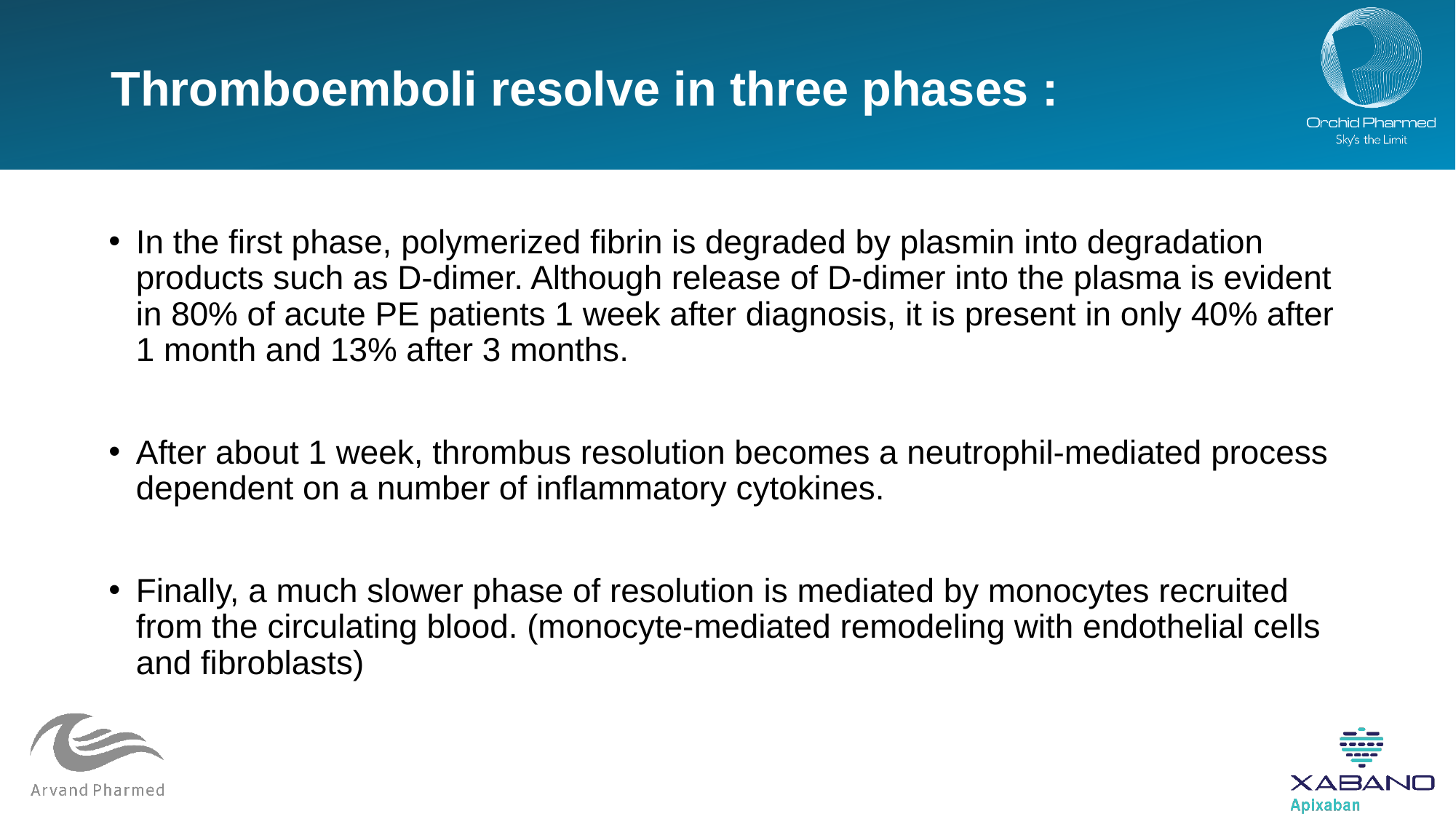

# Thromboemboli resolve in three phases :
In the first phase, polymerized fibrin is degraded by plasmin into degradation products such as D-dimer. Although release of D-dimer into the plasma is evident in 80% of acute PE patients 1 week after diagnosis, it is present in only 40% after 1 month and 13% after 3 months.

After about 1 week, thrombus resolution becomes a neutrophil-mediated process dependent on a number of inflammatory cytokines.

Finally, a much slower phase of resolution is mediated by monocytes recruited from the circulating blood. (monocyte-mediated remodeling with endothelial cells and fibroblasts)